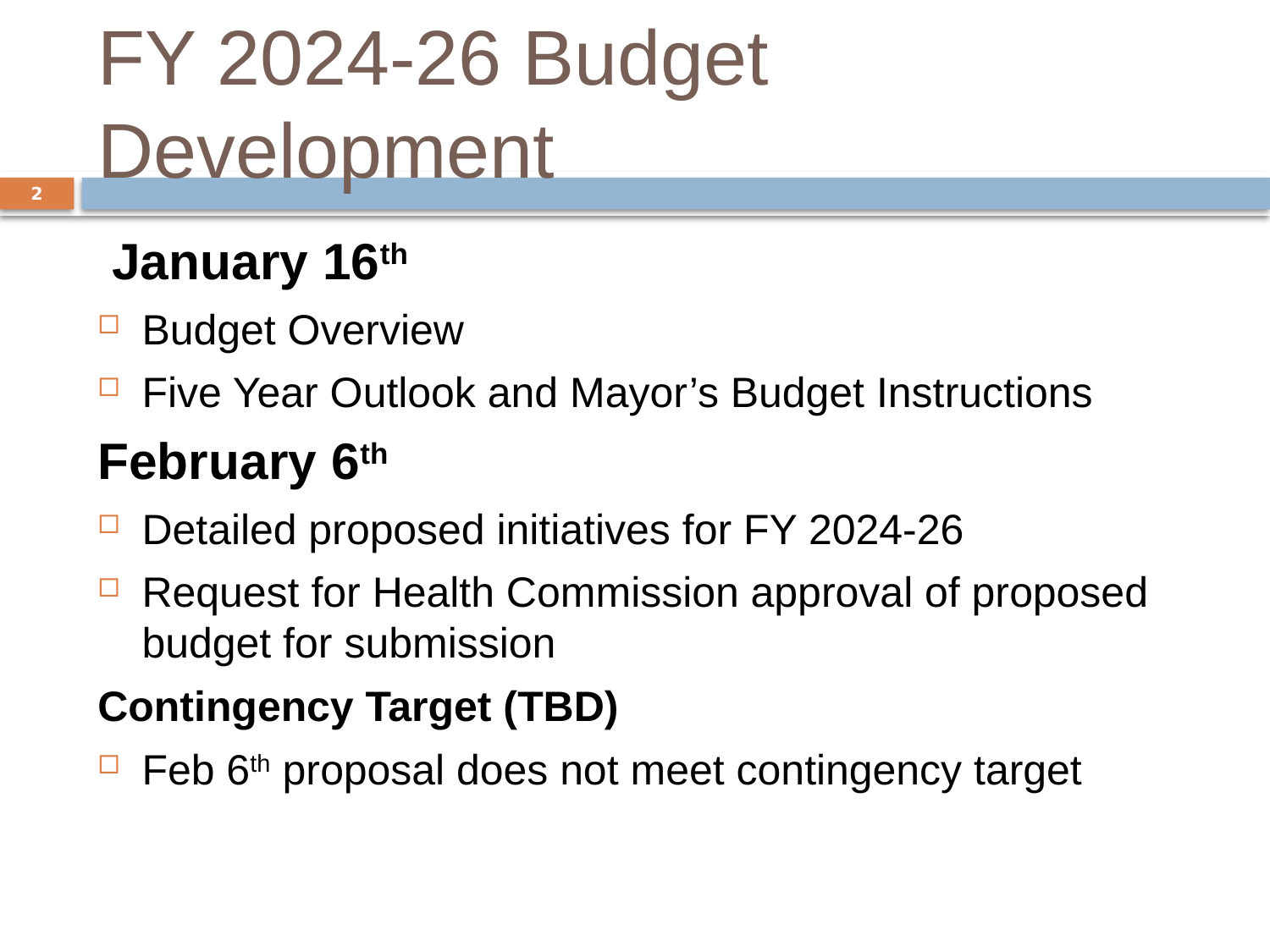

# FY 2024-26 Budget Development
2
 January 16th
Budget Overview
Five Year Outlook and Mayor’s Budget Instructions
February 6th
Detailed proposed initiatives for FY 2024-26
Request for Health Commission approval of proposed budget for submission
Contingency Target (TBD)
Feb 6th proposal does not meet contingency target